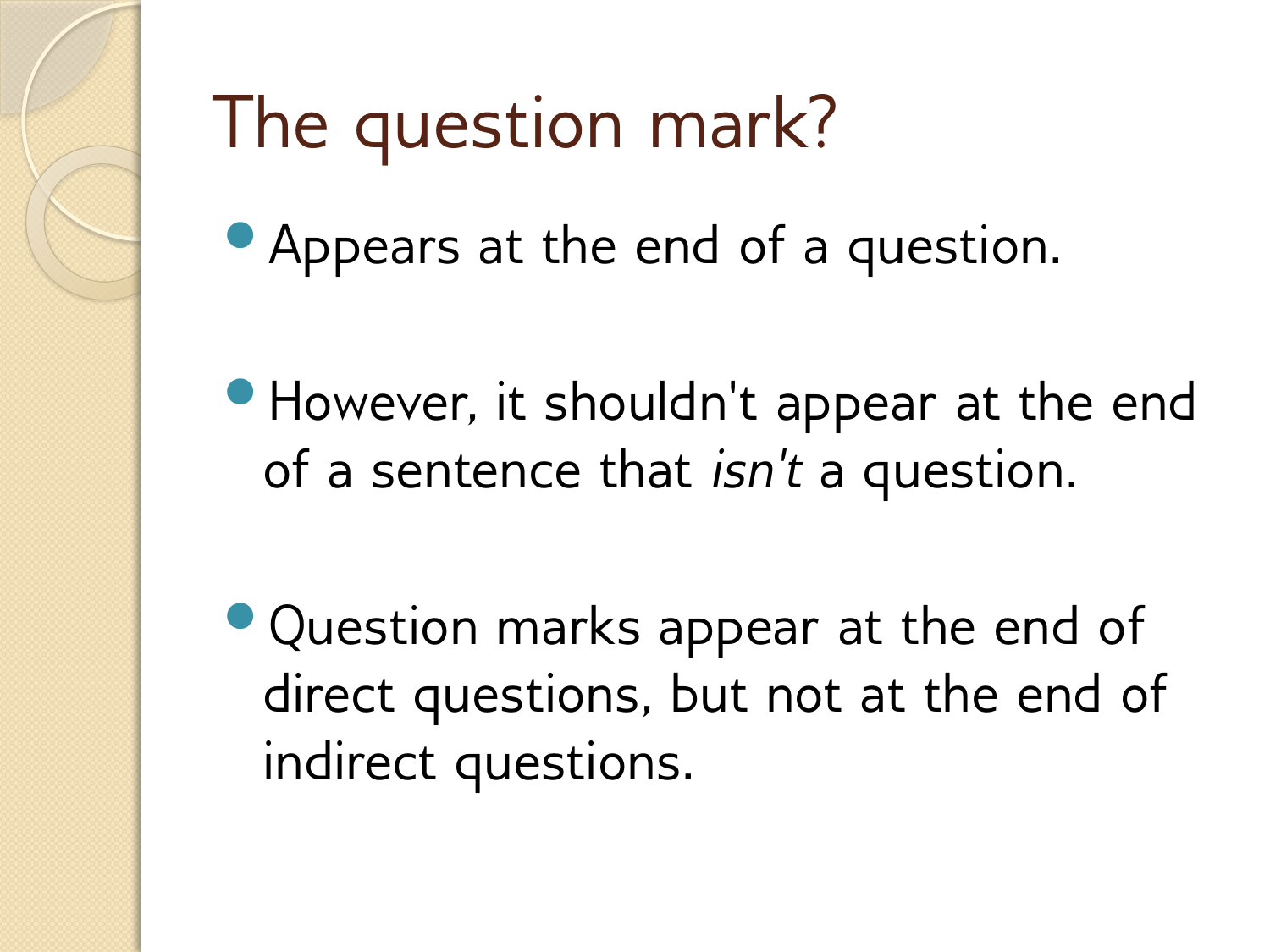

# The question mark?
Appears at the end of a question.

However, it shouldn't appear at the end of a sentence that isn't a question.

Question marks appear at the end of direct questions, but not at the end of indirect questions.